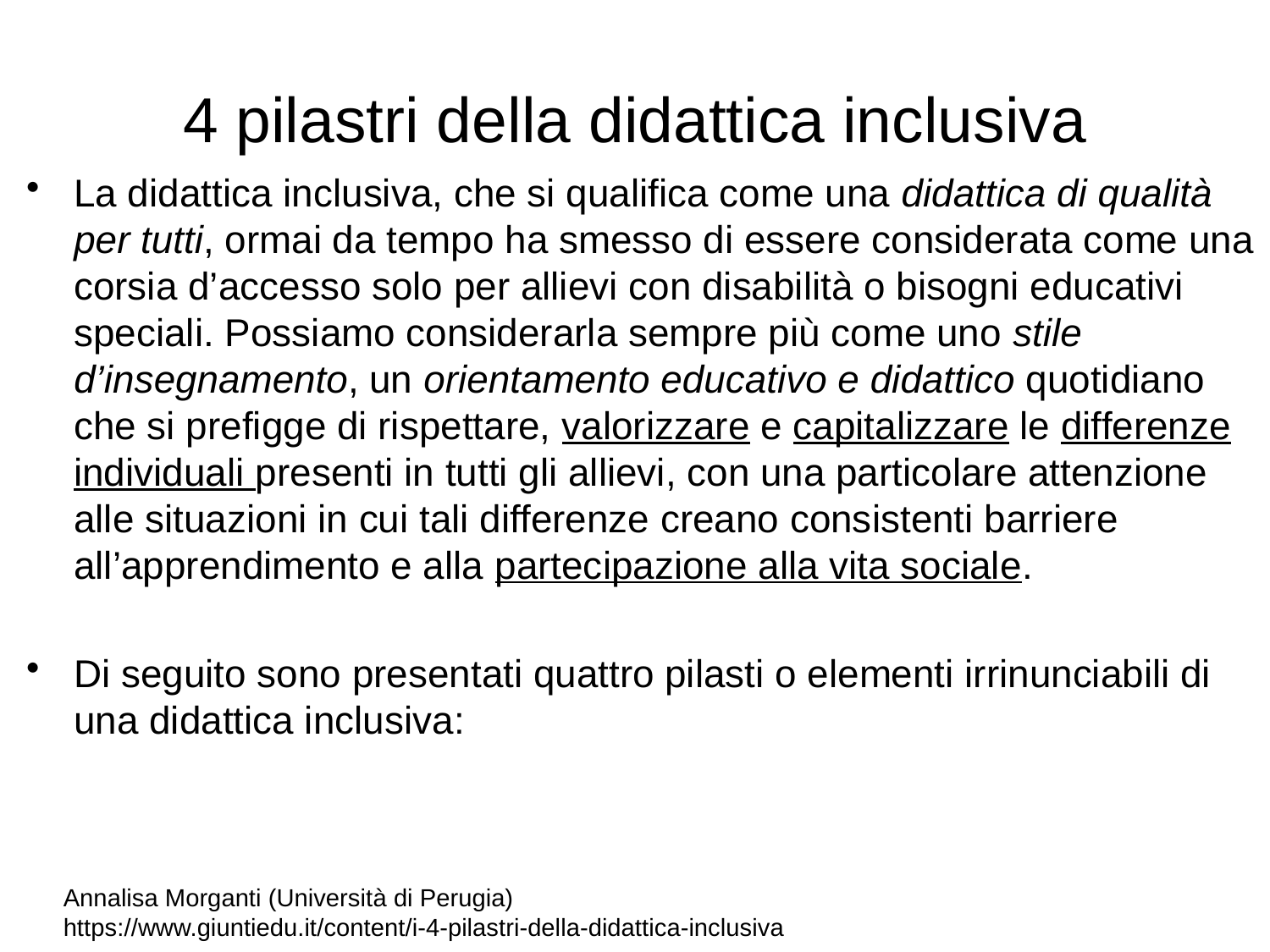

# 4 pilastri della didattica inclusiva
La didattica inclusiva, che si qualifica come una didattica di qualità per tutti, ormai da tempo ha smesso di essere considerata come una corsia d’accesso solo per allievi con disabilità o bisogni educativi speciali. Possiamo considerarla sempre più come uno stile d’insegnamento, un orientamento educativo e didattico quotidiano che si prefigge di rispettare, valorizzare e capitalizzare le differenze individuali presenti in tutti gli allievi, con una particolare attenzione alle situazioni in cui tali differenze creano consistenti barriere all’apprendimento e alla partecipazione alla vita sociale.

Di seguito sono presentati quattro pilasti o elementi irrinunciabili di una didattica inclusiva:
Annalisa Morganti (Università di Perugia)
https://www.giuntiedu.it/content/i-4-pilastri-della-didattica-inclusiva